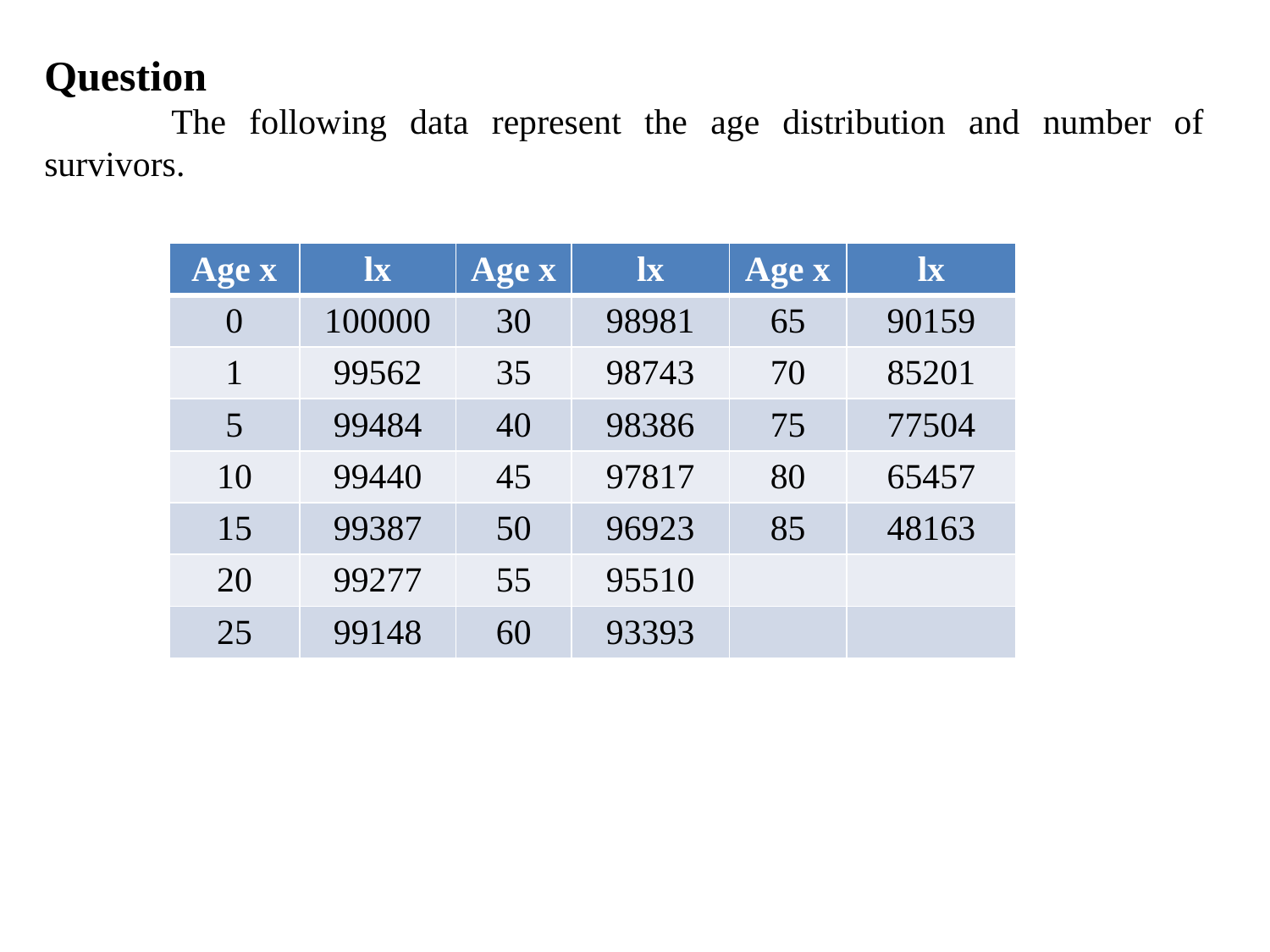

Question
	The following data represent the age distribution and number of survivors.
| Age x | lx | Age x | lx | Age x | lx |
| --- | --- | --- | --- | --- | --- |
| 0 | 100000 | 30 | 98981 | 65 | 90159 |
| 1 | 99562 | 35 | 98743 | 70 | 85201 |
| 5 | 99484 | 40 | 98386 | 75 | 77504 |
| 10 | 99440 | 45 | 97817 | 80 | 65457 |
| 15 | 99387 | 50 | 96923 | 85 | 48163 |
| 20 | 99277 | 55 | 95510 |  |  |
| 25 | 99148 | 60 | 93393 |  |  |